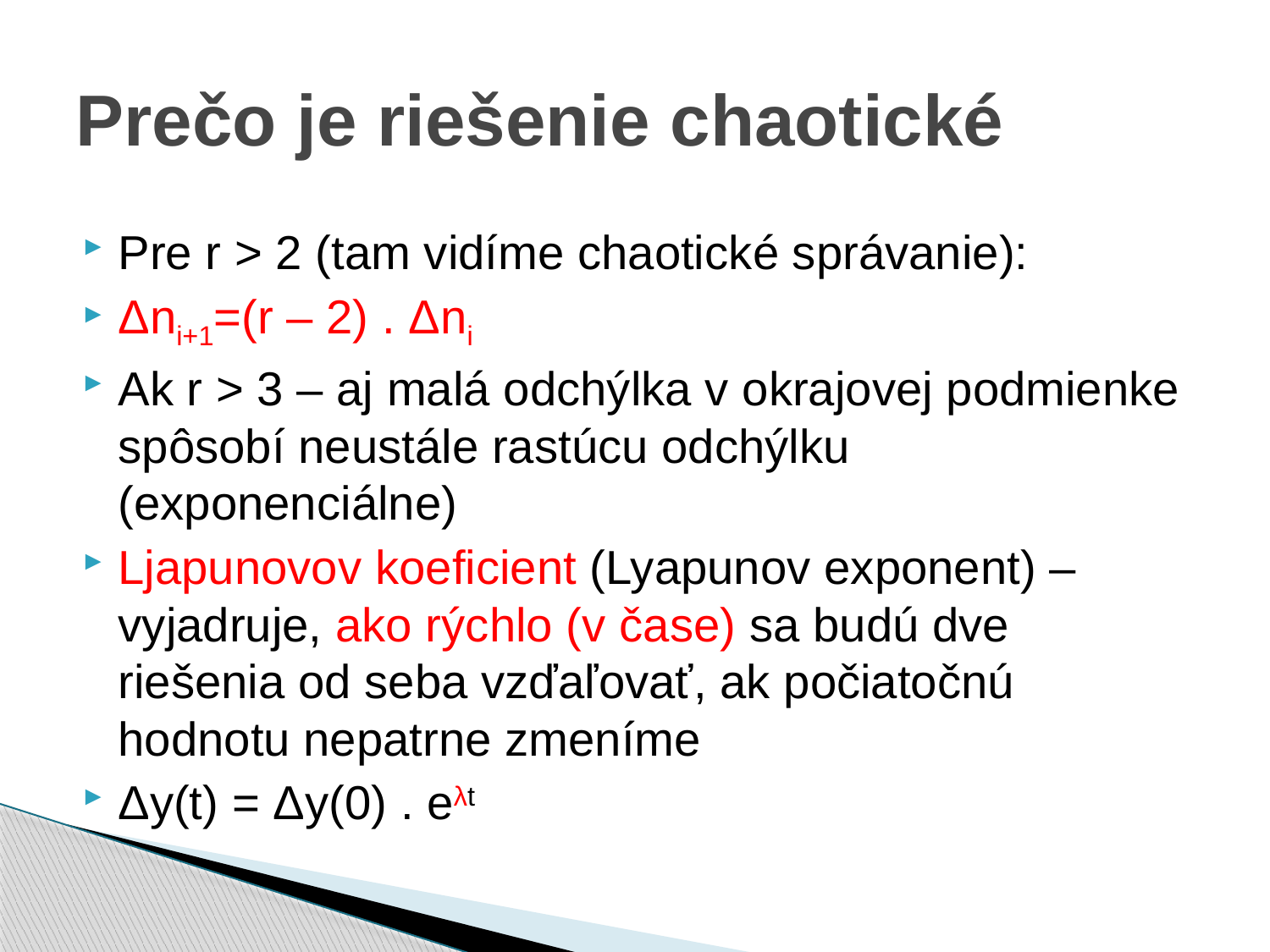

# Prečo je riešenie chaotické
Pre r > 2 (tam vidíme chaotické správanie):
Δni+1=(r – 2) . Δni
Ak r > 3 – aj malá odchýlka v okrajovej podmienke spôsobí neustále rastúcu odchýlku (exponenciálne)
Ljapunovov koeficient (Lyapunov exponent) – vyjadruje, ako rýchlo (v čase) sa budú dve riešenia od seba vzďaľovať, ak počiatočnú hodnotu nepatrne zmeníme
Δy(t) = Δy(0) . eλt